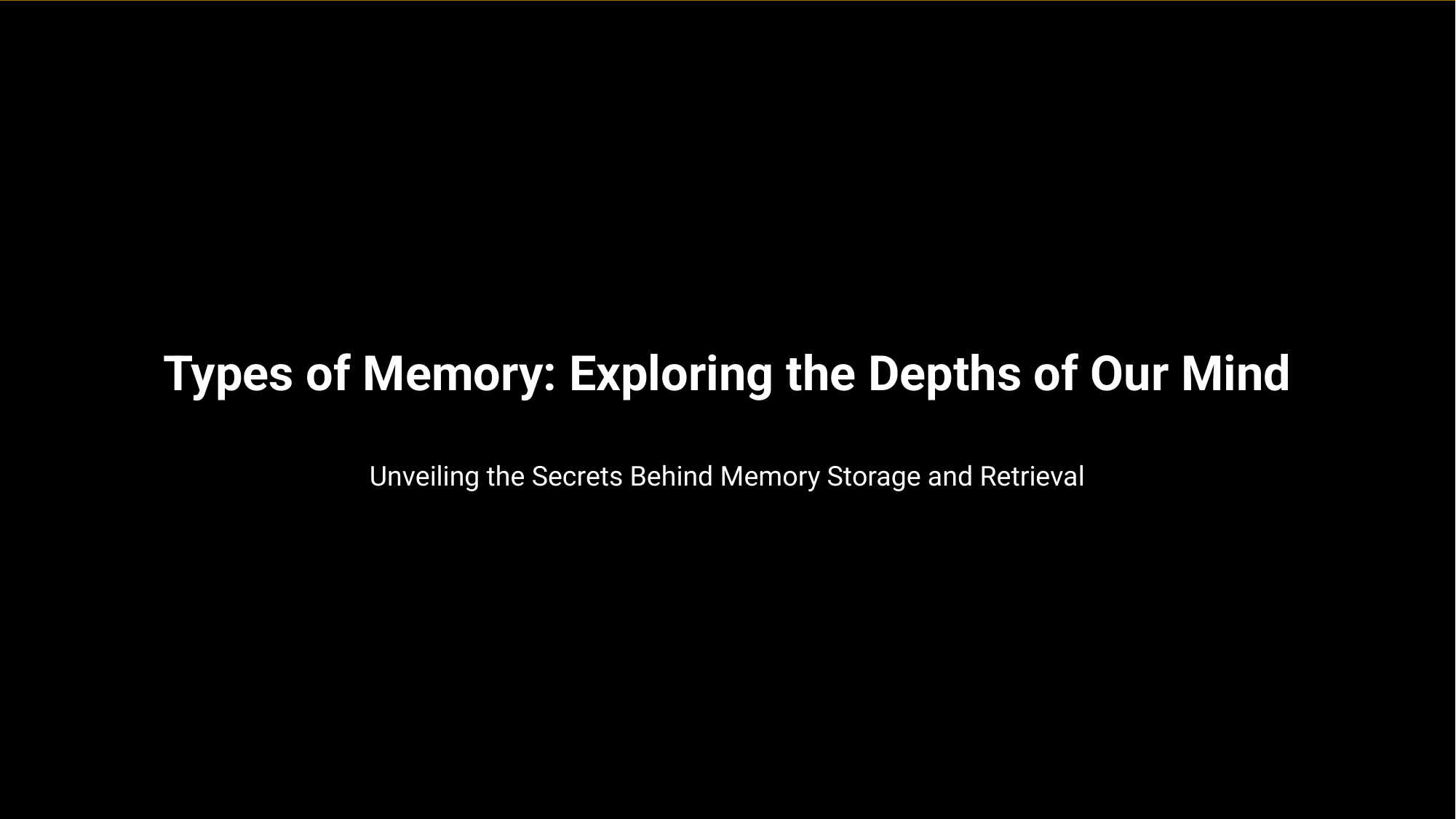

Types of Memory: Exploring the Depths of Our Mind
Unveiling the Secrets Behind Memory Storage and Retrieval